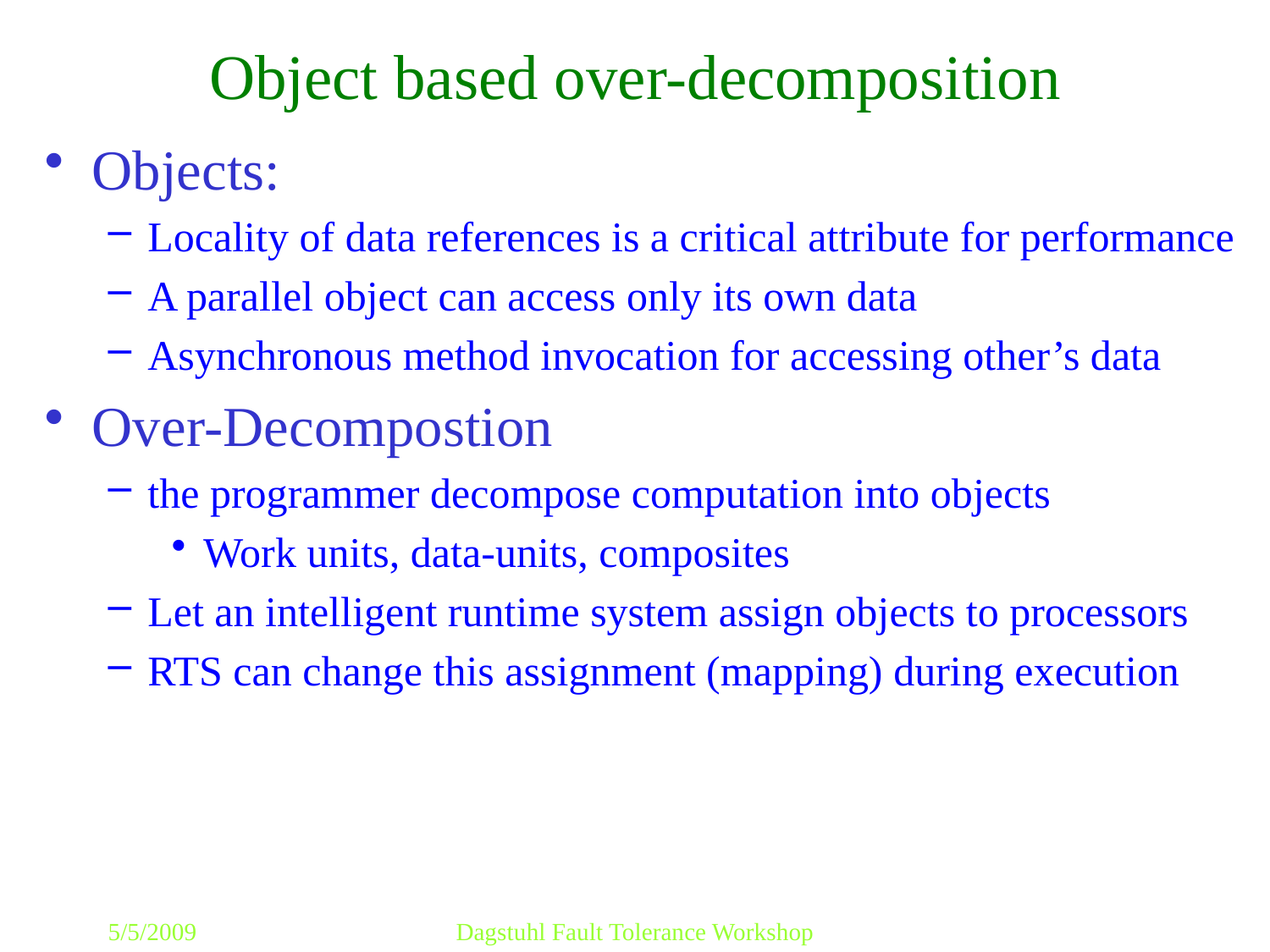

# Object based over-decomposition
Objects:
Locality of data references is a critical attribute for performance
A parallel object can access only its own data
Asynchronous method invocation for accessing other’s data
Over-Decompostion
the programmer decompose computation into objects
Work units, data-units, composites
Let an intelligent runtime system assign objects to processors
RTS can change this assignment (mapping) during execution

5/5/2009
Dagstuhl Fault Tolerance Workshop